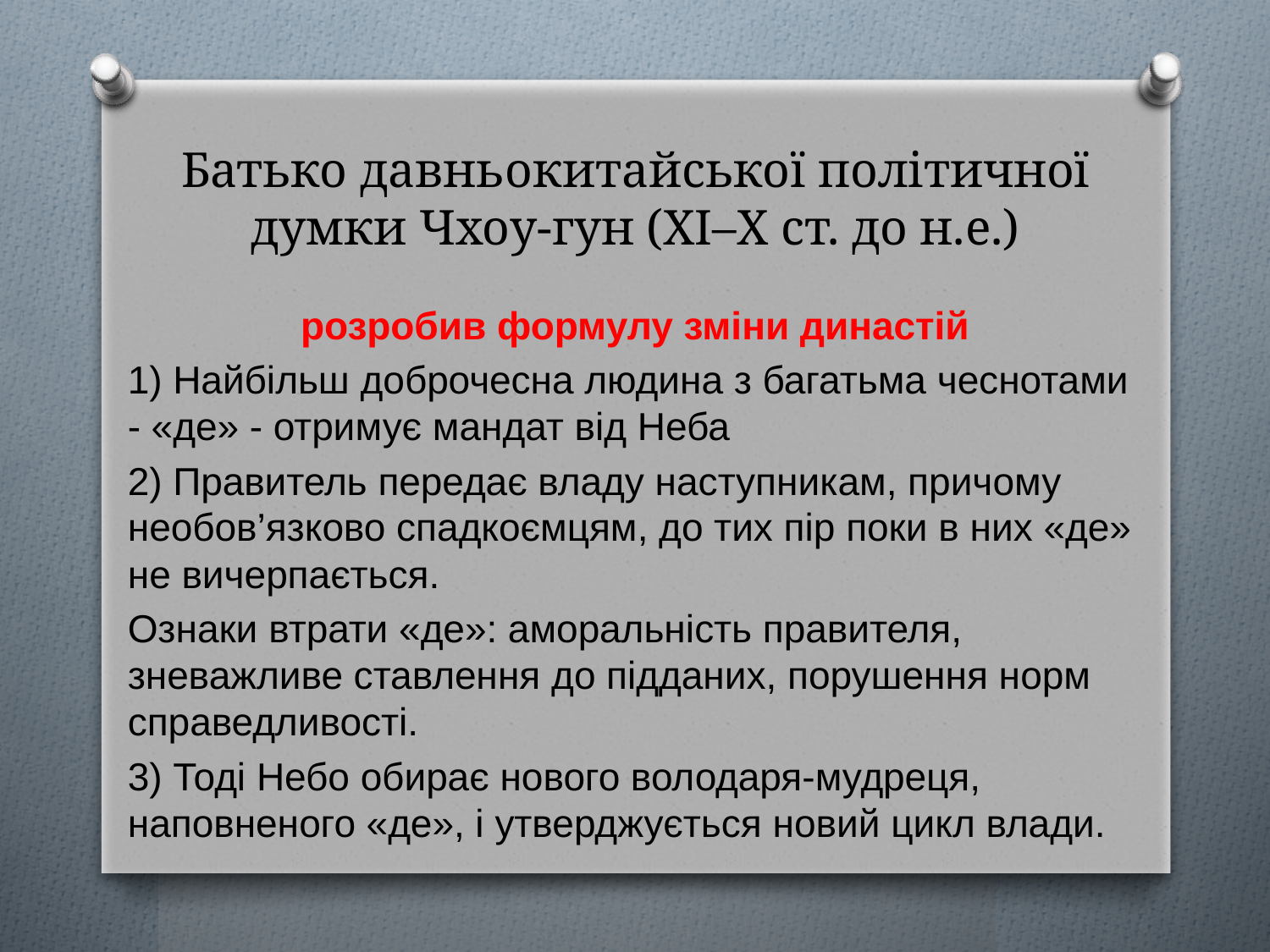

# Батько давньокитайської політичної думки Чхоу-гун (ХІ–Х ст. до н.е.)
розробив формулу зміни династій
1) Найбільш доброчесна людина з багатьма чеснотами - «де» - отримує мандат від Неба
2) Правитель передає владу наступникам, причому необов’язково спадкоємцям, до тих пір поки в них «де» не вичерпається.
Ознаки втрати «де»: аморальність правителя, зневажливе ставлення до підданих, порушення норм справедливості.
3) Тоді Небо обирає нового володаря-мудреця, наповненого «де», і утверджується новий цикл влади.